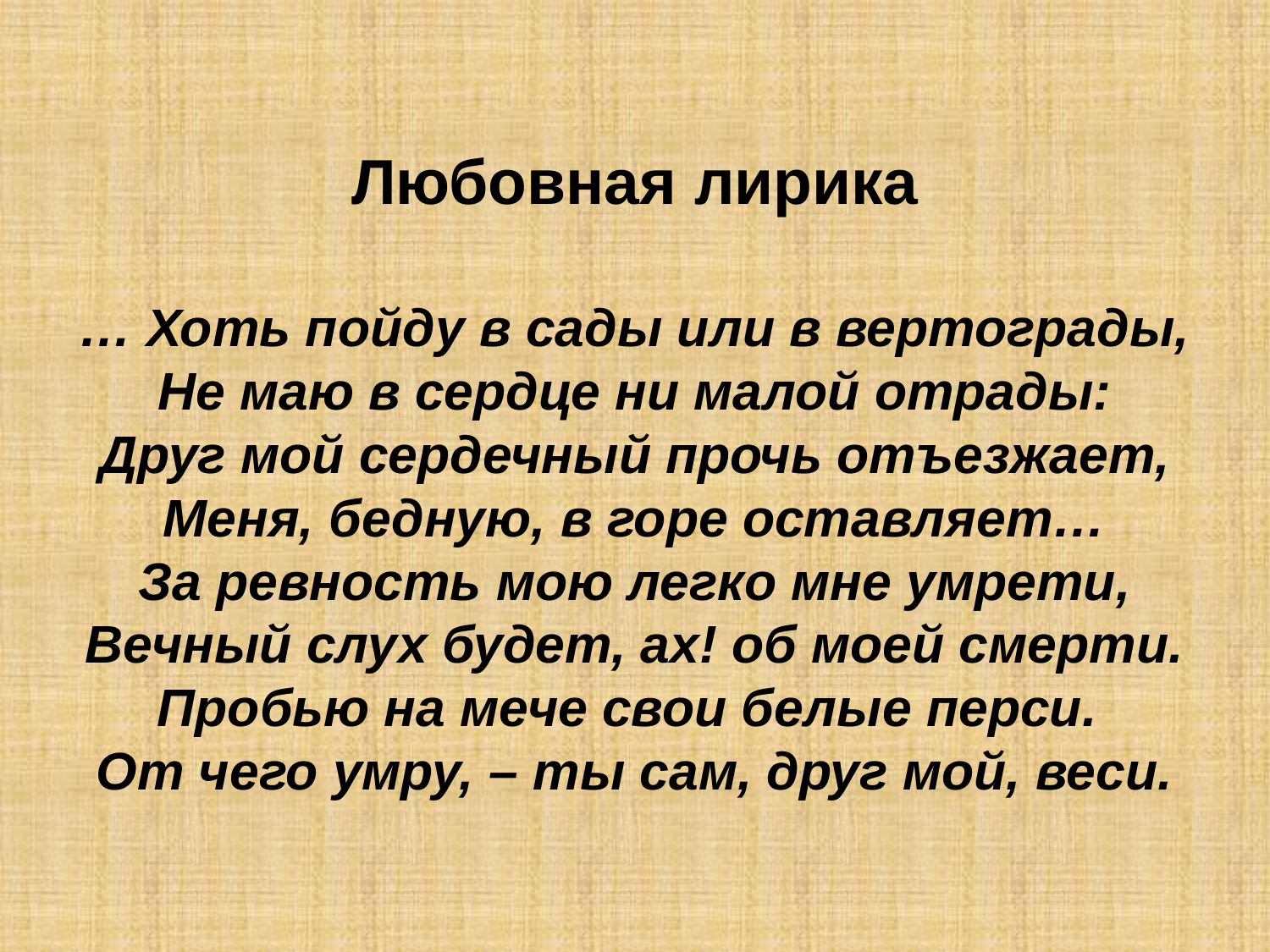

# Любовная лирика … Хоть пойду в сады или в вертограды, Не маю в сердце ни малой отрады: Друг мой сердечный прочь отъезжает, Меня, бедную, в горе оставляет… За ревность мою легко мне умрети, Вечный слух будет, ах! об моей смерти. Пробью на мече свои белые перси. От чего умру, – ты сам, друг мой, веси.